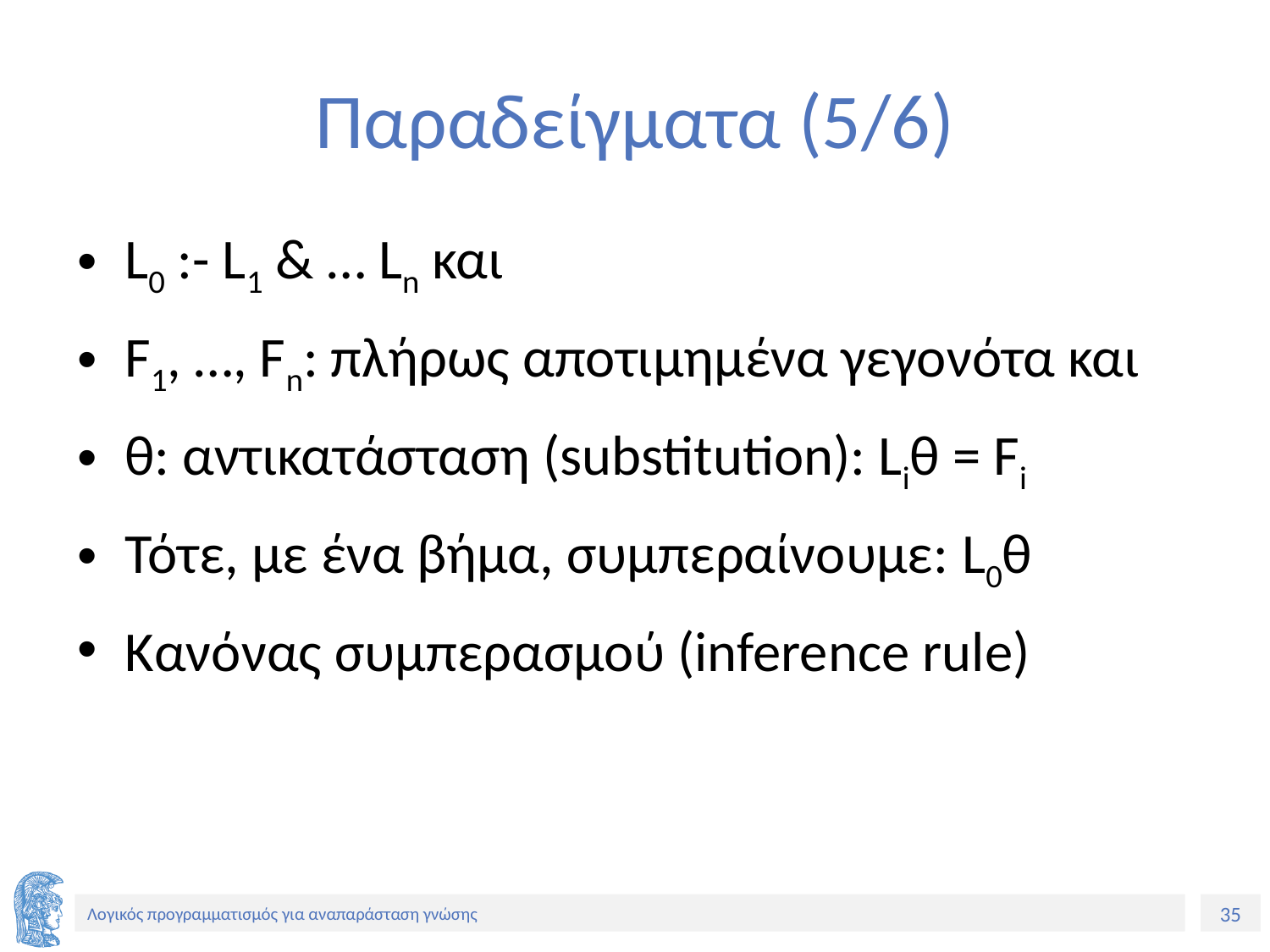

# Παραδείγματα (5/6)
L0 :- L1 & … Ln και
F1, …, Fn: πλήρως αποτιμημένα γεγονότα και
θ: αντικατάσταση (substitution): Liθ = Fi
Τότε, με ένα βήμα, συμπεραίνουμε: L0θ
Κανόνας συμπερασμού (inference rule)